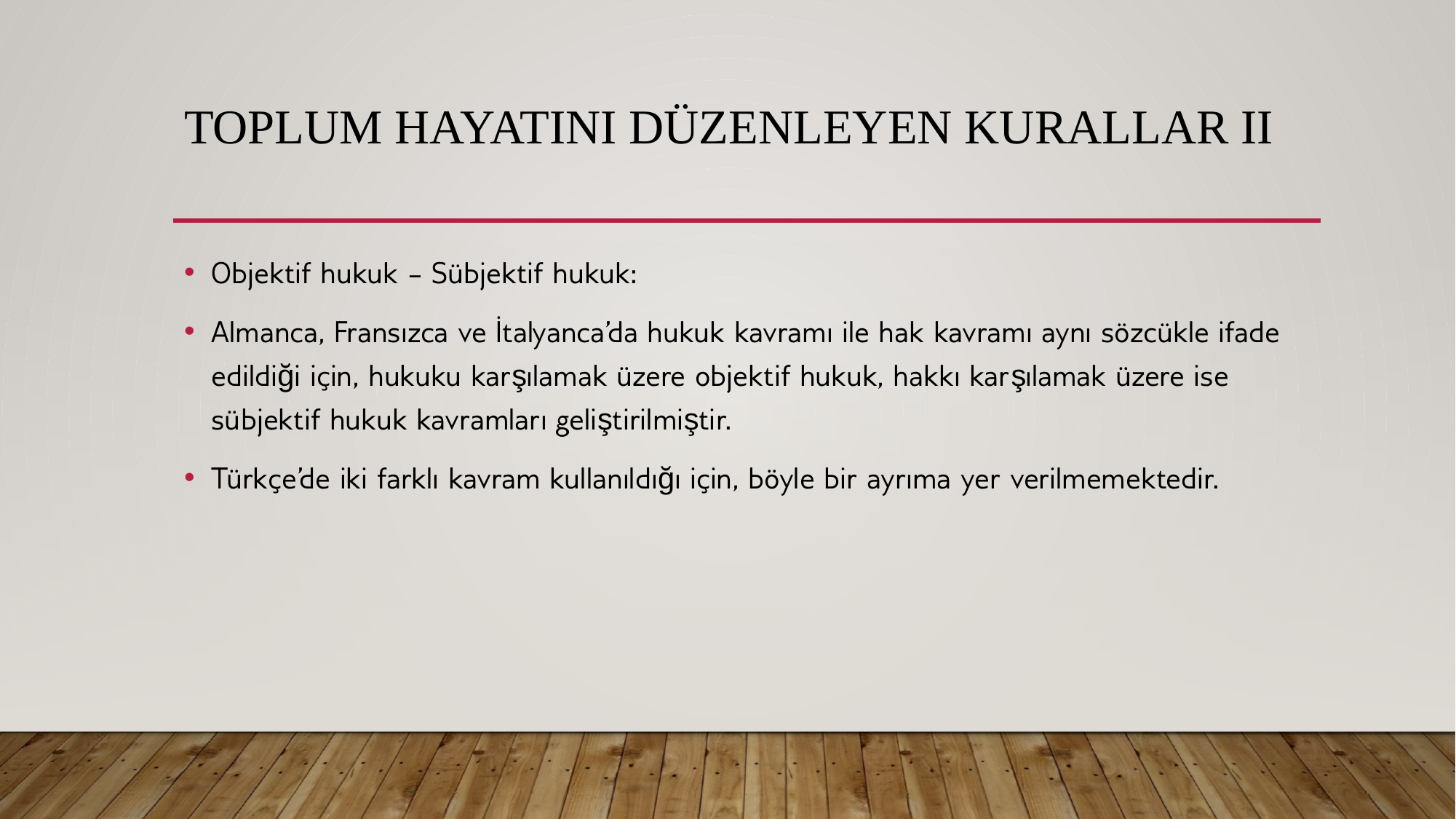

# Toplum hayatını düzenleyen kurallar II
Objektif hukuk – Sübjektif hukuk:
Almanca, Fransızca ve İtalyanca’da hukuk kavramı ile hak kavramı aynı sözcükle ifade edildiği için, hukuku karşılamak üzere objektif hukuk, hakkı karşılamak üzere ise sübjektif hukuk kavramları geliştirilmiştir.
Türkçe’de iki farklı kavram kullanıldığı için, böyle bir ayrıma yer verilmemektedir.